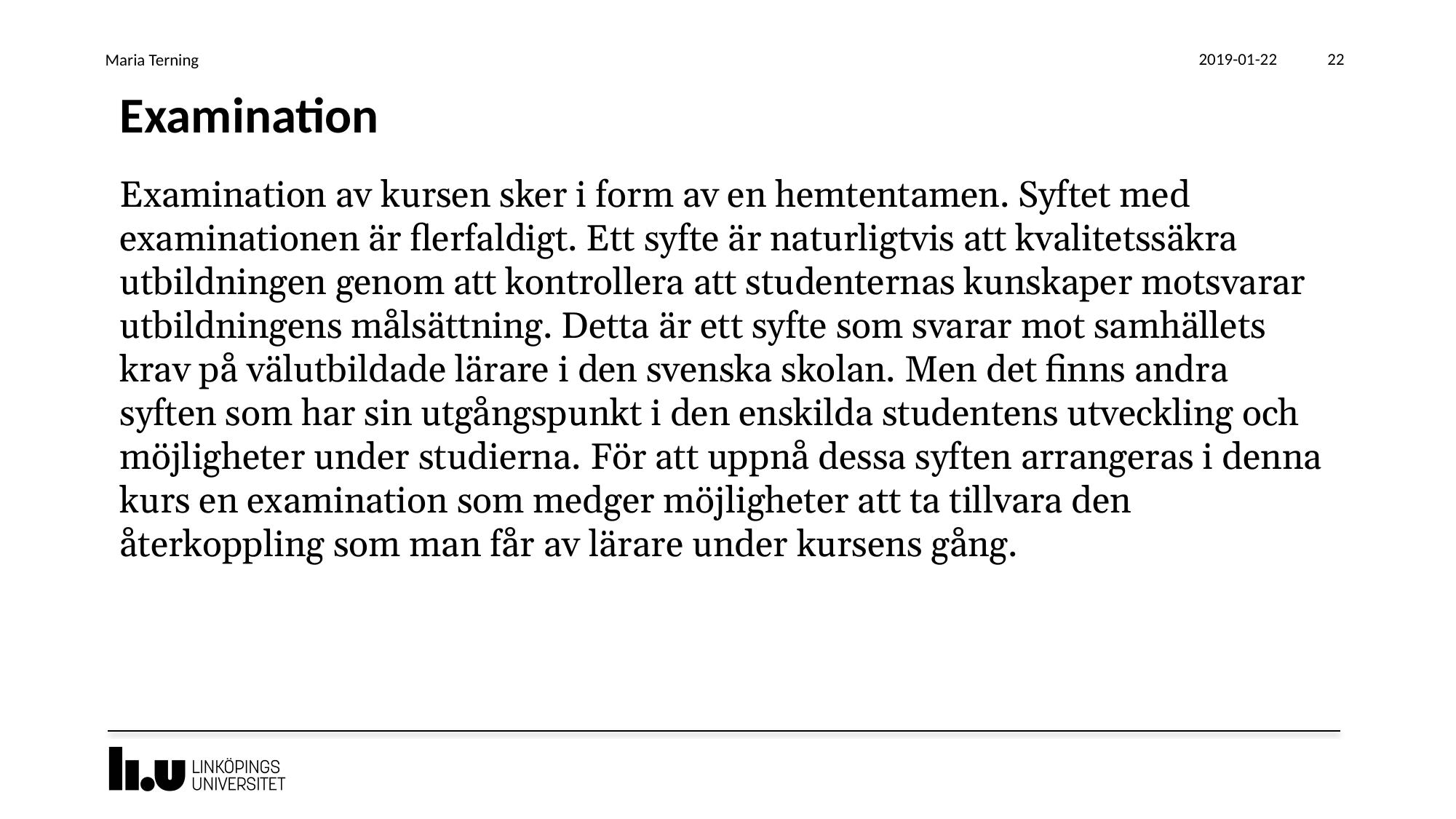

Maria Terning
2019-01-22
22
# Examination
Examination av kursen sker i form av en hemtentamen. Syftet med examinationen är flerfaldigt. Ett syfte är naturligtvis att kvalitetssäkra utbildningen genom att kontrollera att studenternas kunskaper motsvarar utbildningens målsättning. Detta är ett syfte som svarar mot samhällets krav på välutbildade lärare i den svenska skolan. Men det finns andra syften som har sin utgångspunkt i den enskilda studentens utveckling och möjligheter under studierna. För att uppnå dessa syften arrangeras i denna kurs en examination som medger möjligheter att ta tillvara den återkoppling som man får av lärare under kursens gång.